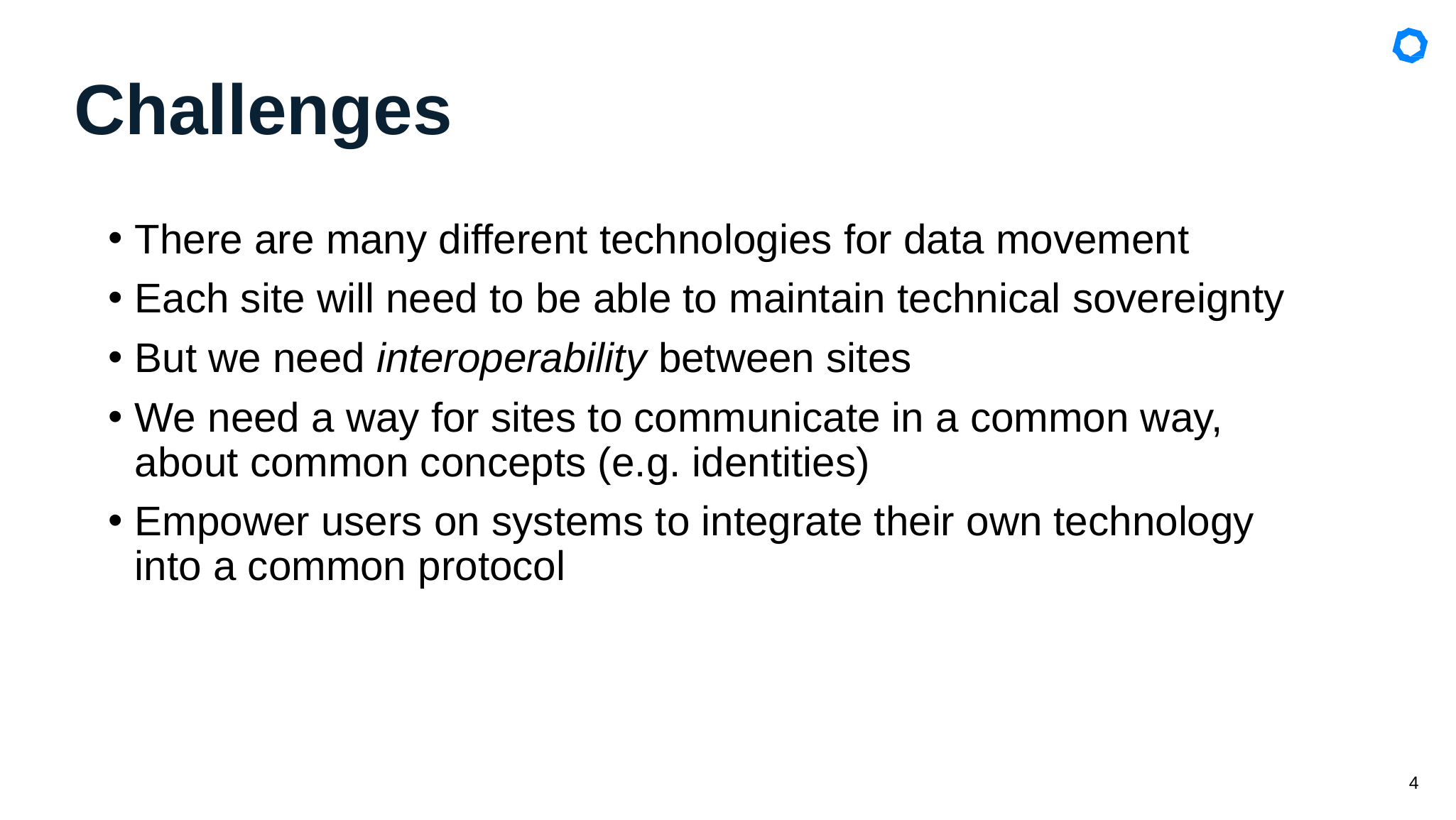

# Challenges
There are many different technologies for data movement
Each site will need to be able to maintain technical sovereignty
But we need interoperability between sites
We need a way for sites to communicate in a common way, about common concepts (e.g. identities)
Empower users on systems to integrate their own technology into a common protocol

4